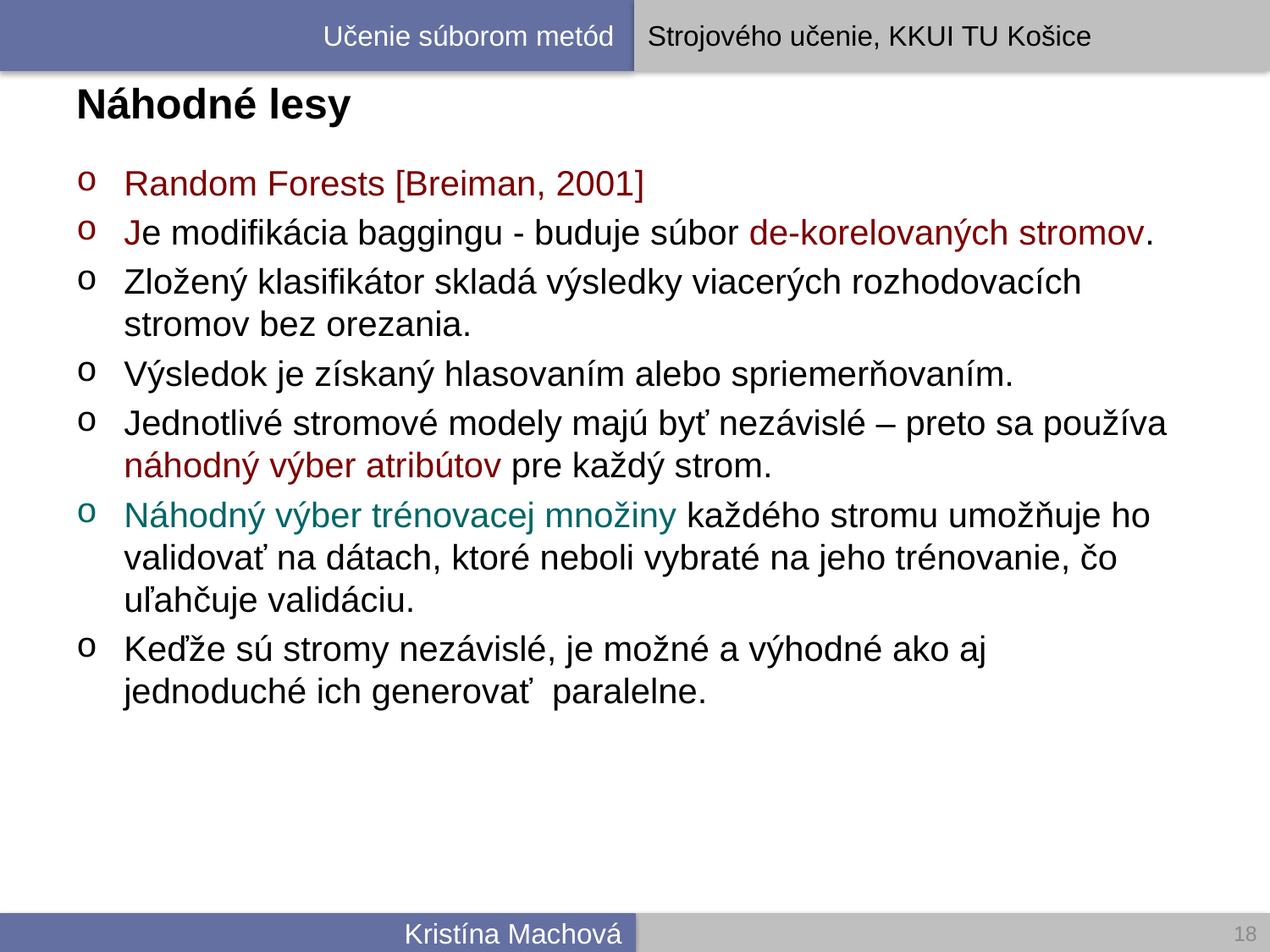

# Náhodné lesy
Random Forests [Breiman, 2001]
Je modifikácia baggingu - buduje súbor de-korelovaných stromov.
Zložený klasifikátor skladá výsledky viacerých rozhodovacích stromov bez orezania.
Výsledok je získaný hlasovaním alebo spriemerňovaním.
Jednotlivé stromové modely majú byť nezávislé – preto sa používa náhodný výber atribútov pre každý strom.
Náhodný výber trénovacej množiny každého stromu umožňuje ho validovať na dátach, ktoré neboli vybraté na jeho trénovanie, čo uľahčuje validáciu.
Keďže sú stromy nezávislé, je možné a výhodné ako aj jednoduché ich generovať  paralelne.

18